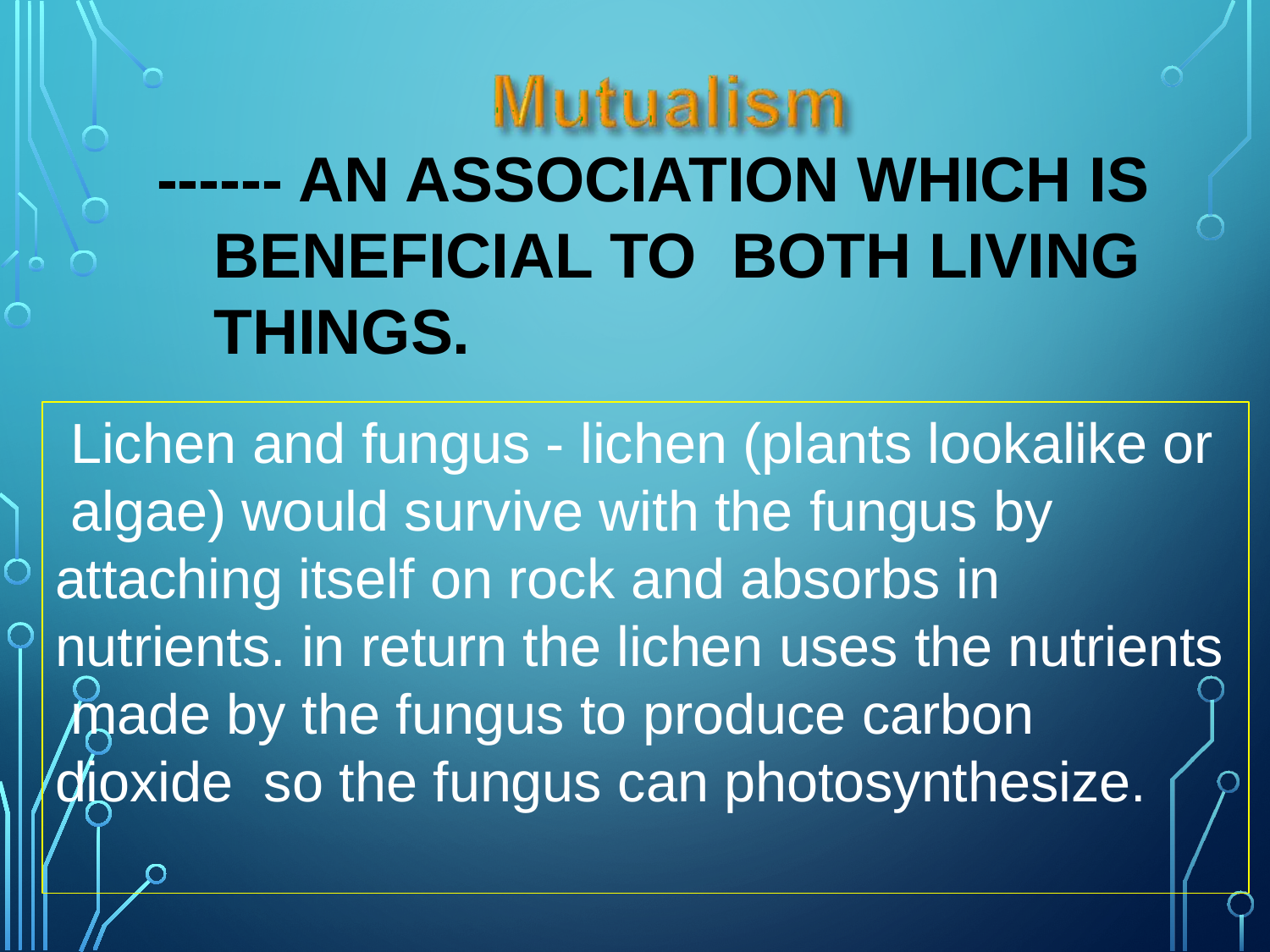

# ------ An association which is beneficial to  both living things.

Lichen and fungus - lichen (plants lookalike or  algae) would survive with the fungus by  attaching itself on rock and absorbs in  nutrients. in return the lichen uses the nutrients  made by the fungus to produce carbon dioxide  so the fungus can photosynthesize.